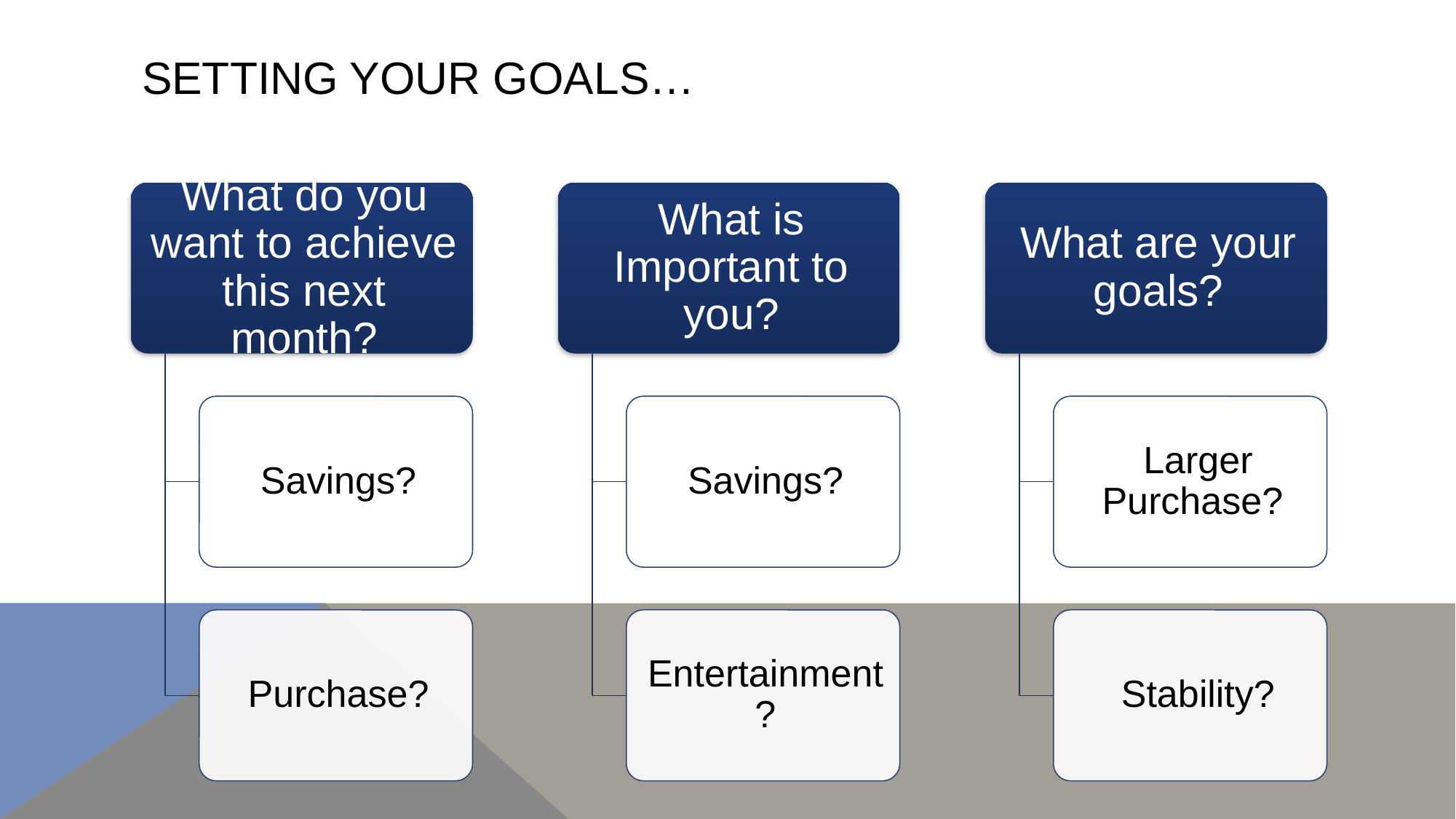

# Setting your Goals…
What do you want to achieve this next month?
Savings?
Purchase?
What is Important to you?
Savings?
Entertainment?
What are your goals?
 Larger Purchase?
 Stability?